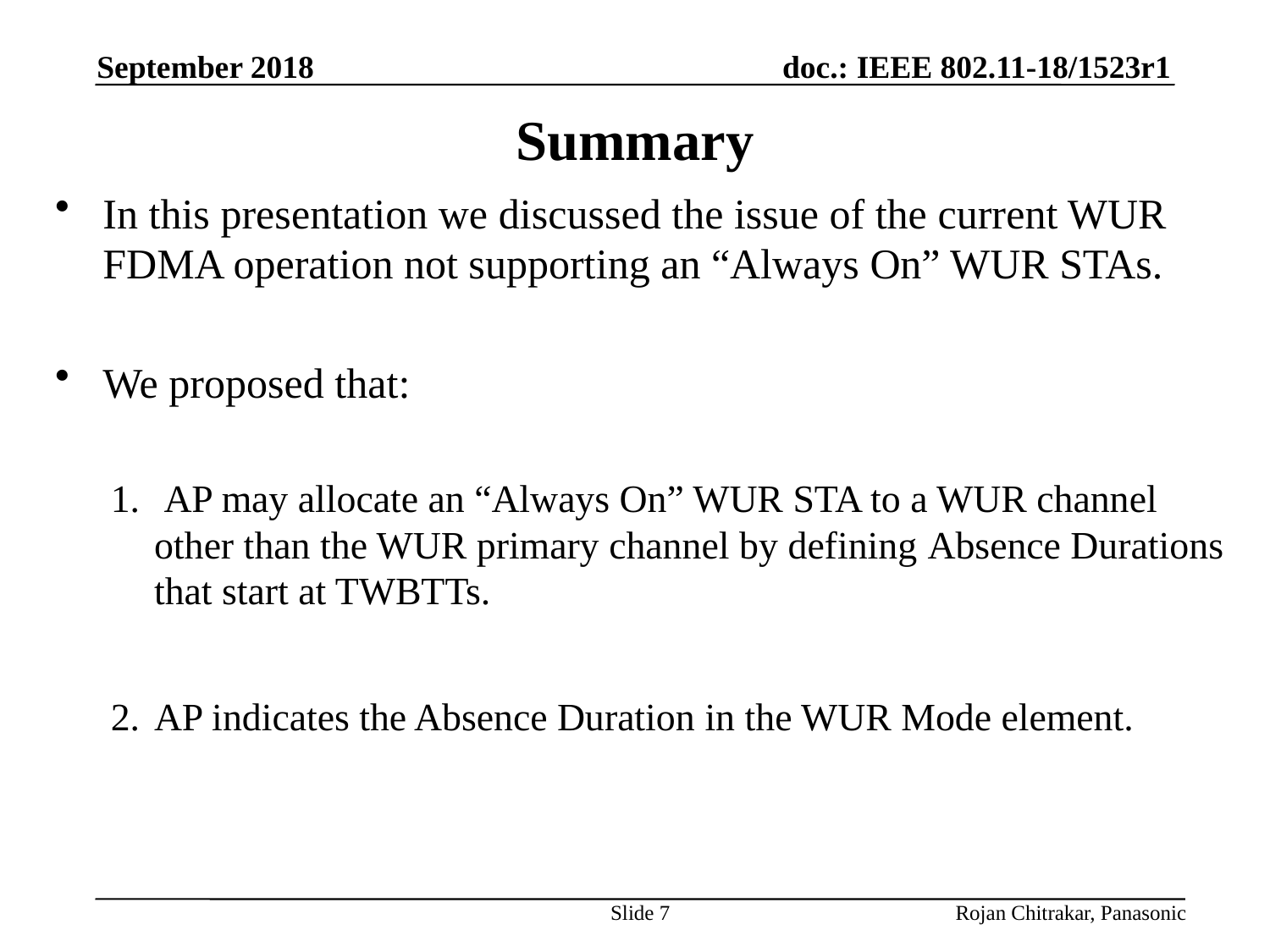

September 2018
# Summary
In this presentation we discussed the issue of the current WUR FDMA operation not supporting an “Always On” WUR STAs.

We proposed that:

 AP may allocate an “Always On” WUR STA to a WUR channel other than the WUR primary channel by defining Absence Durations that start at TWBTTs.

AP indicates the Absence Duration in the WUR Mode element.

Slide 7
Rojan Chitrakar, Panasonic